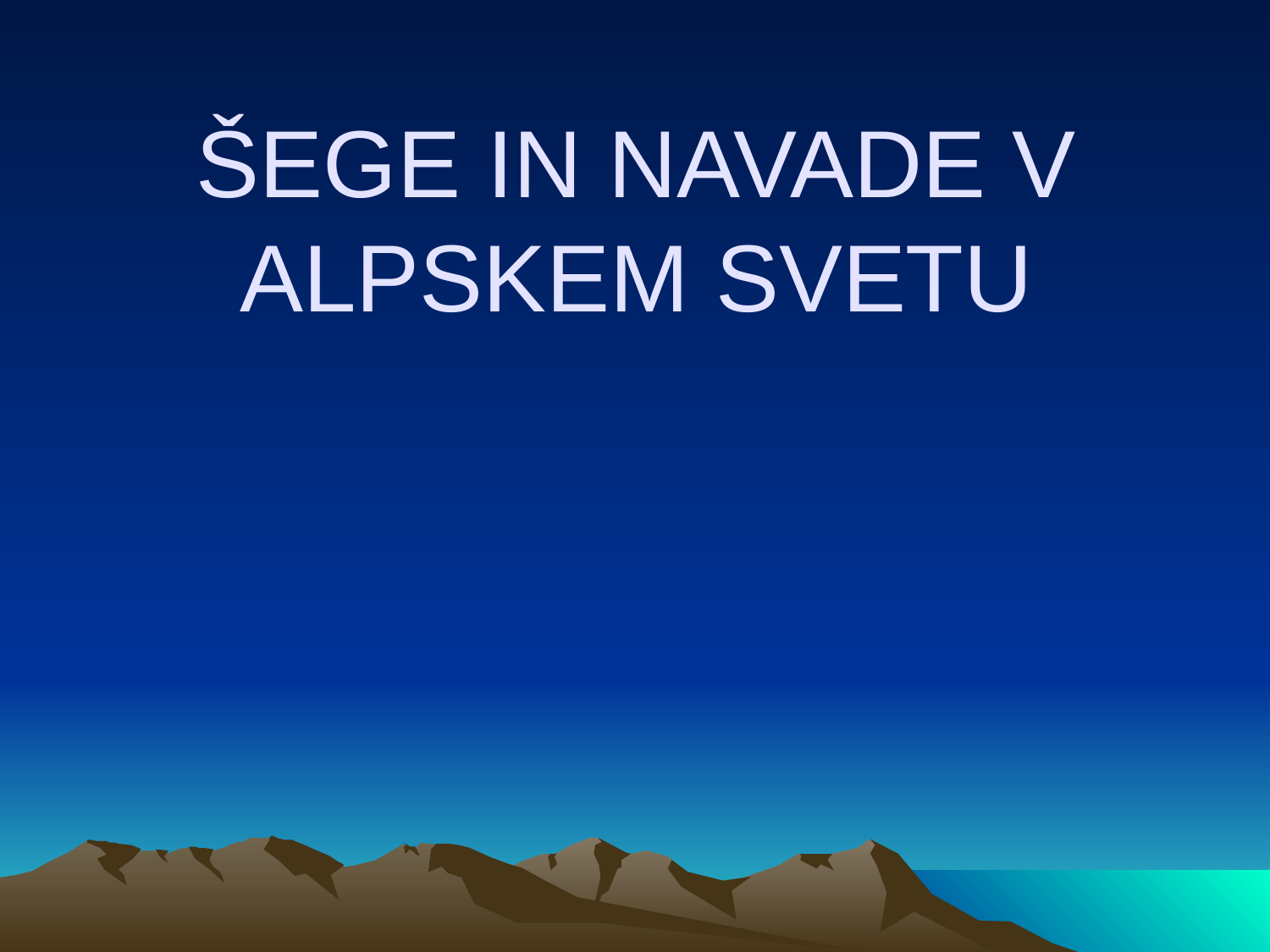

# ŠEGE IN NAVADE V ALPSKEM SVETU